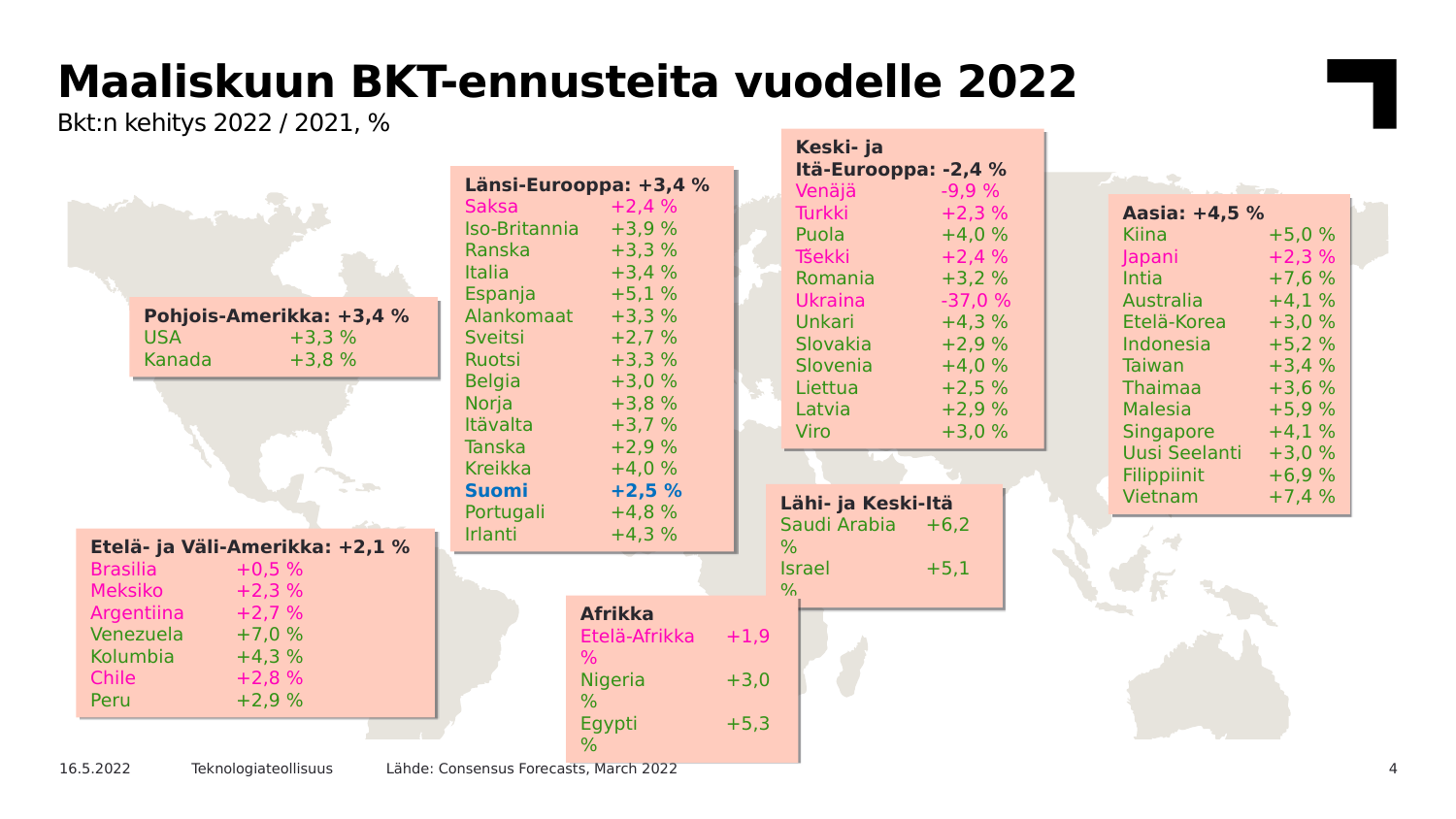

Maaliskuun BKT-ennusteita vuodelle 2022
Bkt:n kehitys 2022 / 2021, %
Keski- ja
Itä-Eurooppa: -2,4 %
Venäjä  	-9,9 %
Turkki	+2,3 %
Puola  	+4,0 %
Tšekki 	+2,4 %
Romania  	+3,2 %
Ukraina 	-37,0 %
Unkari  	+4,3 %
Slovakia 	+2,9 %
Slovenia 	+4,0 %
Liettua 	+2,5 %
Latvia 	+2,9 %
Viro 	+3,0 %
Länsi-Eurooppa: +3,4 %
Saksa	+2,4 %
Iso-Britannia	+3,9 %
Ranska	+3,3 %
Italia	+3,4 %
Espanja	+5,1 %
Alankomaat	+3,3 %
Sveitsi	+2,7 %
Ruotsi	+3,3 %
Belgia	+3,0 %
Norja	+3,8 %
Itävalta	+3,7 %
Tanska	+2,9 %
Kreikka	+4,0 %
Suomi	+2,5 %
Portugali	+4,8 %
Irlanti	+4,3 %

Aasia: +4,5 %
Kiina	+5,0 %
Japani	+2,3 %
Intia	+7,6 %
Australia	+4,1 %
Etelä-Korea	+3,0 %
Indonesia	+5,2 %
Taiwan	+3,4 %
Thaimaa	+3,6 %
Malesia	+5,9 %
Singapore	+4,1 %
Uusi Seelanti	+3,0 %
Filippiinit	+6,9 %
Vietnam	+7,4 %
Pohjois-Amerikka: +3,4 %
USA	+3,3 %
Kanada	+3,8 %
Lähi- ja Keski-Itä
Saudi Arabia	+6,2 %
Israel	+5,1 %
Etelä- ja Väli-Amerikka: +2,1 %
Brasilia 	+0,5 %
Meksiko 	+2,3 %
Argentiina 	+2,7 %
Venezuela 	+7,0 %
Kolumbia 	+4,3 %
Chile 	+2,8 %
Peru 	+2,9 %
Afrikka
Etelä-Afrikka	+1,9 %
Nigeria	+3,0 %
Egypti	+5,3 %
Lähde: Consensus Forecasts, March 2022
16.5.2022
Teknologiateollisuus
4